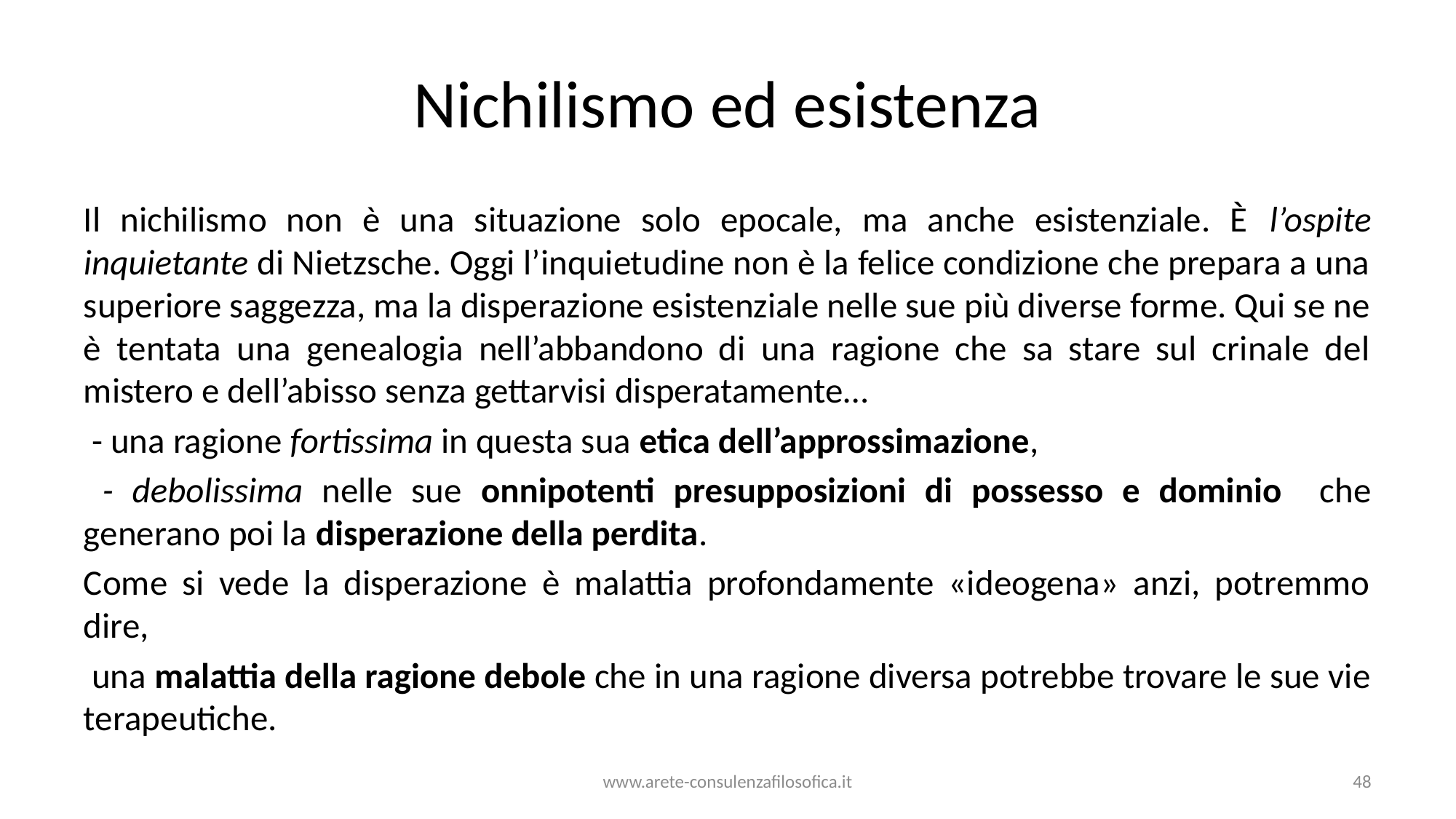

# Nichilismo ed esistenza
Il nichilismo non è una situazione solo epocale, ma anche esistenziale. È l’ospite inquietante di Nietzsche. Oggi l’inquietudine non è la felice condizione che prepara a una superiore saggezza, ma la disperazione esistenziale nelle sue più diverse forme. Qui se ne è tentata una genealogia nell’abbandono di una ragione che sa stare sul crinale del mistero e dell’abisso senza gettarvisi disperatamente…
 - una ragione fortissima in questa sua etica dell’approssimazione,
 - debolissima nelle sue onnipotenti presupposizioni di possesso e dominio  che generano poi la disperazione della perdita.
Come si vede la disperazione è malattia profondamente «ideogena» anzi, potremmo dire,
 una malattia della ragione debole che in una ragione diversa potrebbe trovare le sue vie terapeutiche.
www.arete-consulenzafilosofica.it
48